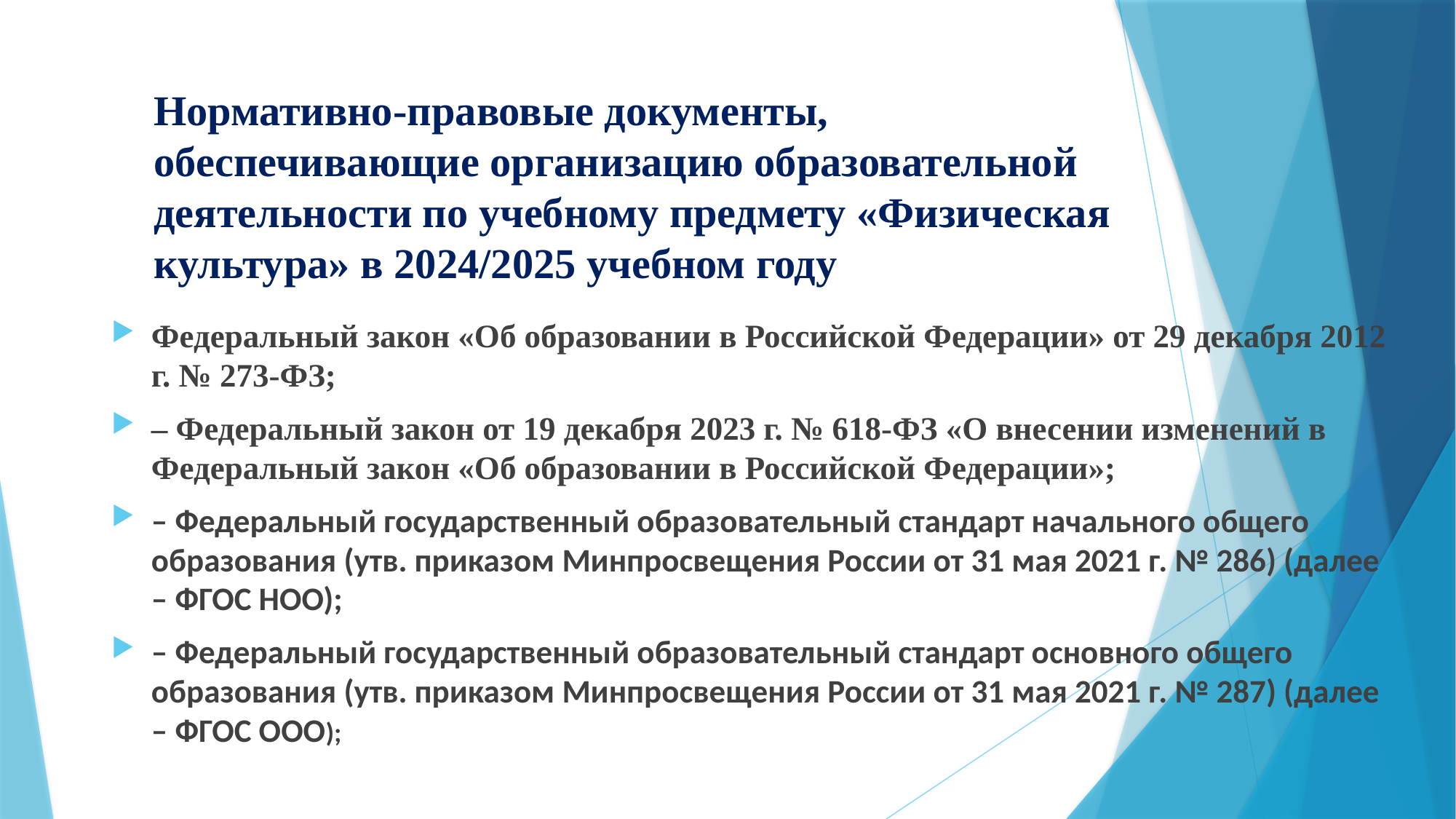

# Нормативно-правовые документы, обеспечивающие организацию образовательной деятельности по учебному предмету «Физическая культура» в 2024/2025 учебном году
Федеральный закон «Об образовании в Российской Федерации» от 29 декабря 2012 г. № 273-ФЗ;
– Федеральный закон от 19 декабря 2023 г. № 618-ФЗ «О внесении изменений в Федеральный закон «Об образовании в Российской Федерации»;
– Федеральный государственный образовательный стандарт начального общего образования (утв. приказом Минпросвещения России от 31 мая 2021 г. № 286) (далее – ФГОС НОО);
– Федеральный государственный образовательный стандарт основного общего образования (утв. приказом Минпросвещения России от 31 мая 2021 г. № 287) (далее – ФГОС ООО);